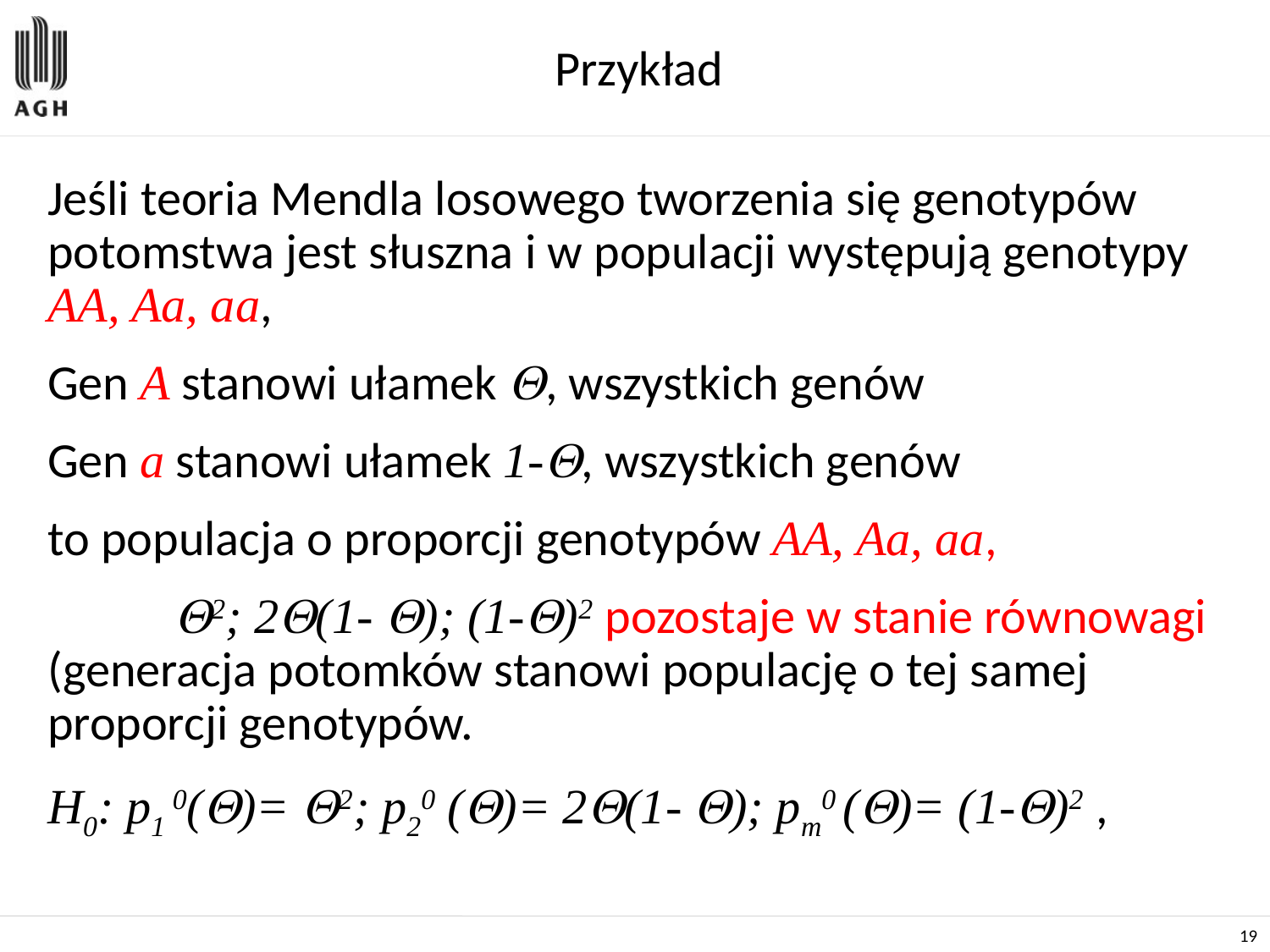

# Przykład
Jeśli teoria Mendla losowego tworzenia się genotypów potomstwa jest słuszna i w populacji występują genotypy AA, Aa, aa,
Gen A stanowi ułamek Θ, wszystkich genów
Gen a stanowi ułamek 1-Θ, wszystkich genów
to populacja o proporcji genotypów AA, Aa, aa,
	Θ2; 2Θ(1- Θ); (1-Θ)2 pozostaje w stanie równowagi (generacja potomków stanowi populację o tej samej proporcji genotypów.
H0: p1 0(Θ)= Θ2; p20 (Θ)= 2Θ(1- Θ); pm0 (Θ)= (1-Θ)2 ,